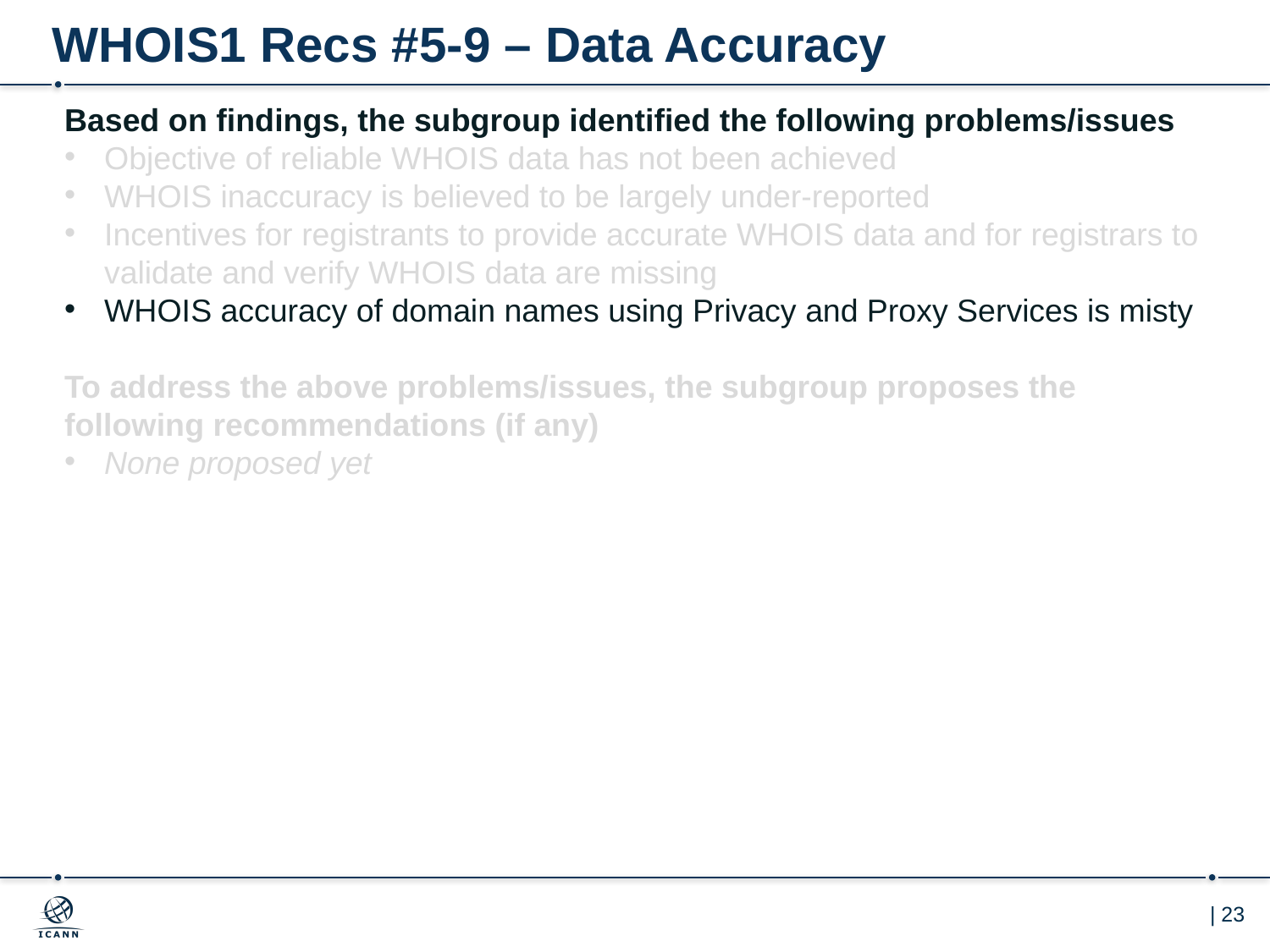

# WHOIS1 Recs #5-9 – Data Accuracy
Based on findings, the subgroup identified the following problems/issues
Objective of reliable WHOIS data has not been achieved
WHOIS inaccuracy is believed to be largely under-reported
Incentives for registrants to provide accurate WHOIS data and for registrars to validate and verify WHOIS data are missing
WHOIS accuracy of domain names using Privacy and Proxy Services is misty

To address the above problems/issues, the subgroup proposes the following recommendations (if any)
None proposed yet